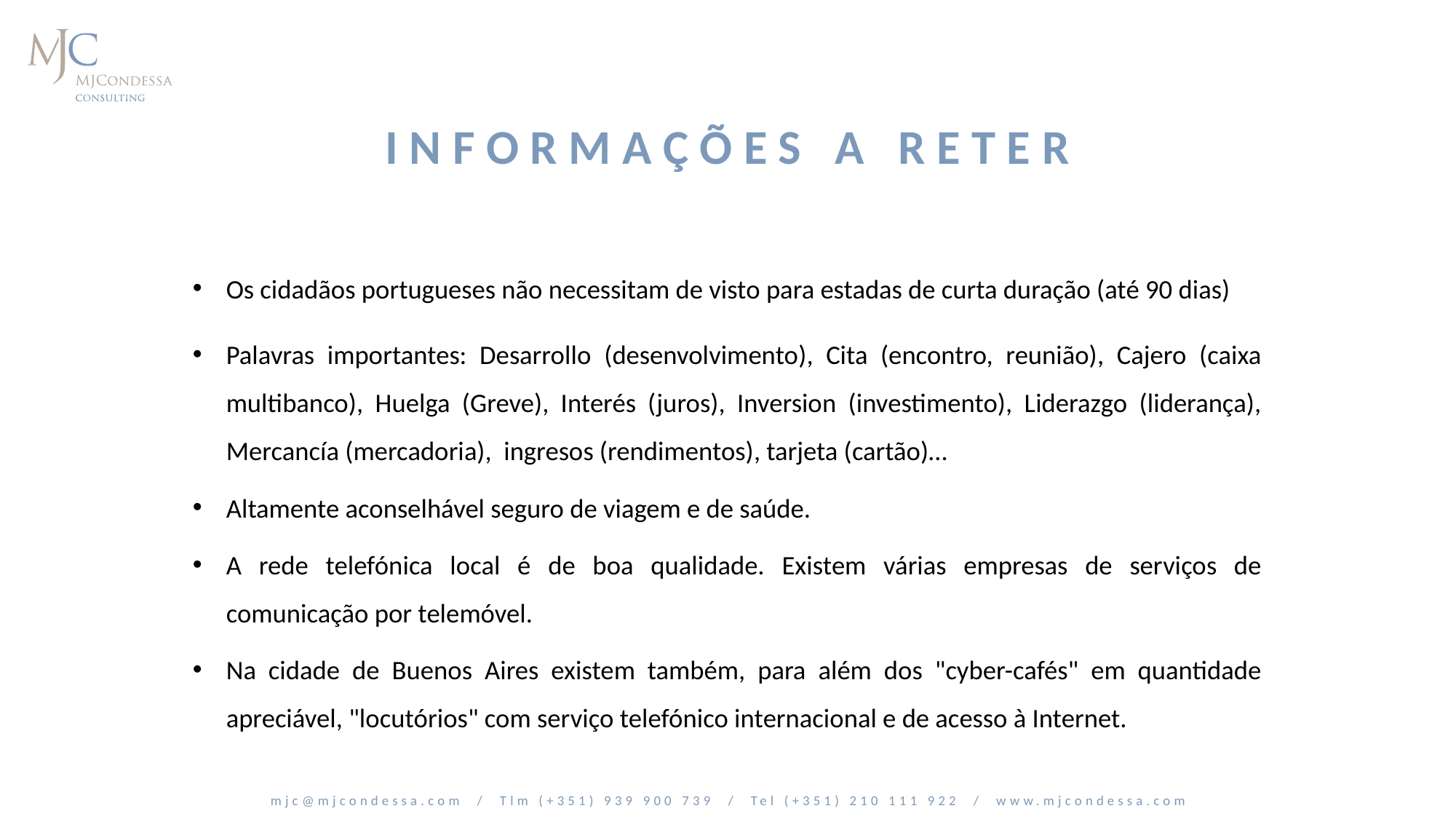

# Informações a Reter
Os cidadãos portugueses não necessitam de visto para estadas de curta duração (até 90 dias)
Palavras importantes: Desarrollo (desenvolvimento), Cita (encontro, reunião), Cajero (caixa multibanco), Huelga (Greve), Interés (juros), Inversion (investimento), Liderazgo (liderança), Mercancía (mercadoria),  ingresos (rendimentos), tarjeta (cartão)…
Altamente aconselhável seguro de viagem e de saúde.
A rede telefónica local é de boa qualidade. Existem várias empresas de serviços de comunicação por telemóvel.
Na cidade de Buenos Aires existem também, para além dos "cyber-cafés" em quantidade apreciável, "locutórios" com serviço telefónico internacional e de acesso à Internet.